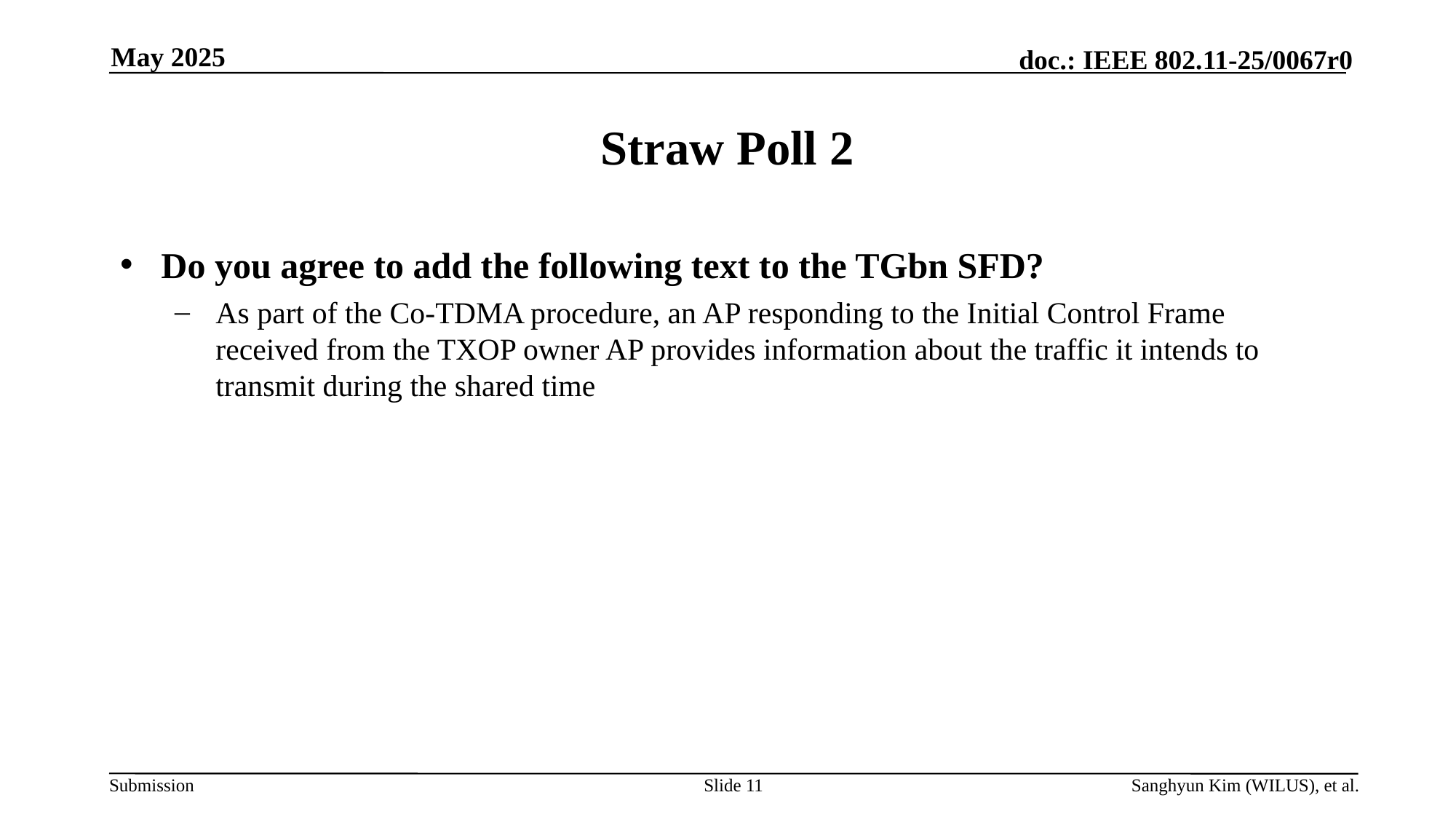

May 2025
# Straw Poll 2
Do you agree to add the following text to the TGbn SFD?
As part of the Co-TDMA procedure, an AP responding to the Initial Control Frame received from the TXOP owner AP provides information about the traffic it intends to transmit during the shared time
Slide 11
Sanghyun Kim (WILUS), et al.